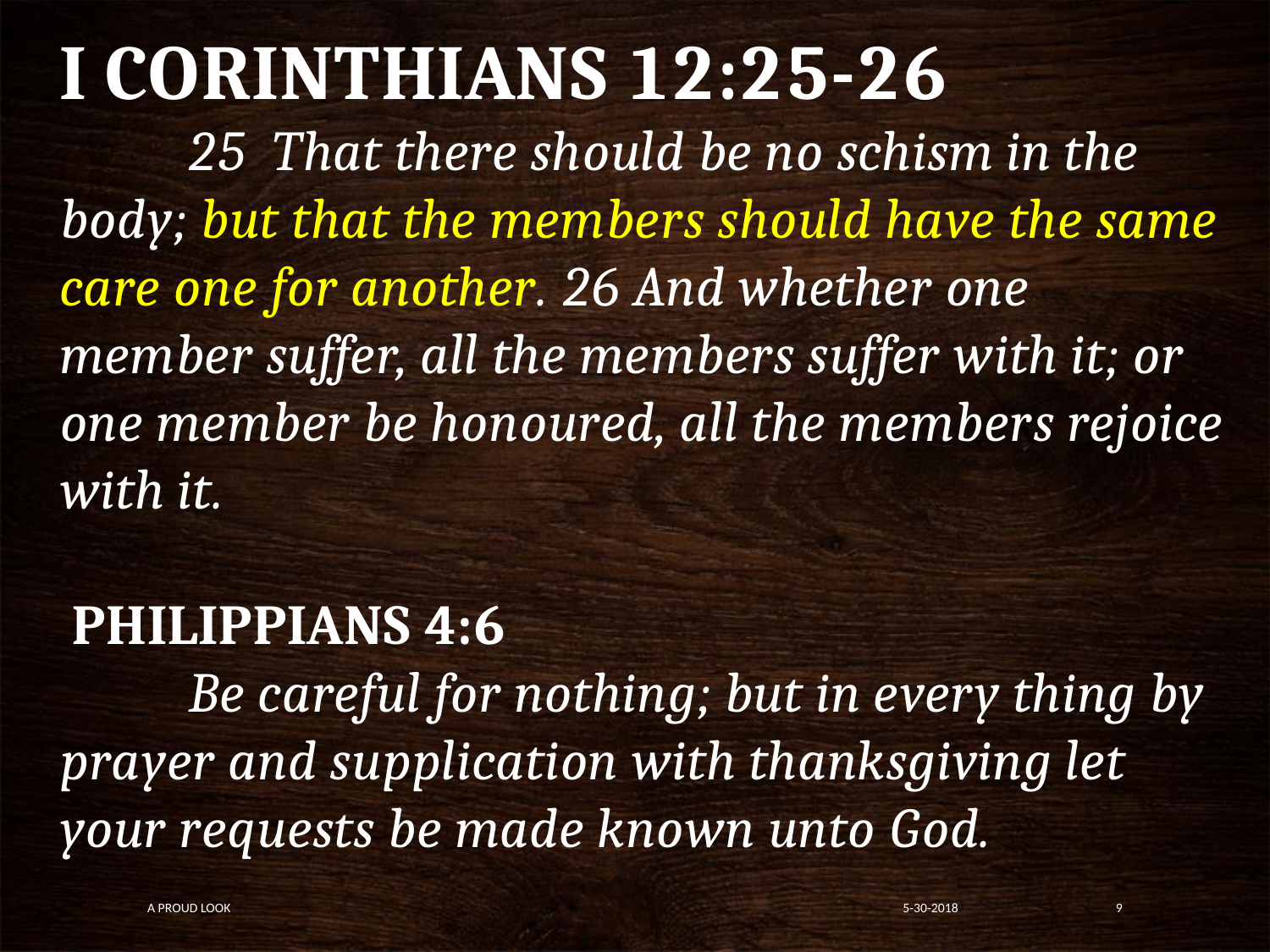

I CORINTHIANS 12:25-26
	25  That there should be no schism in the body; but that the members should have the same care one for another. 26 And whether one member suffer, all the members suffer with it; or one member be honoured, all the members rejoice with it.

 PHILIPPIANS 4:6
	Be careful for nothing; but in every thing by prayer and supplication with thanksgiving let your requests be made known unto God.
A Proud Look
5-30-2018
9